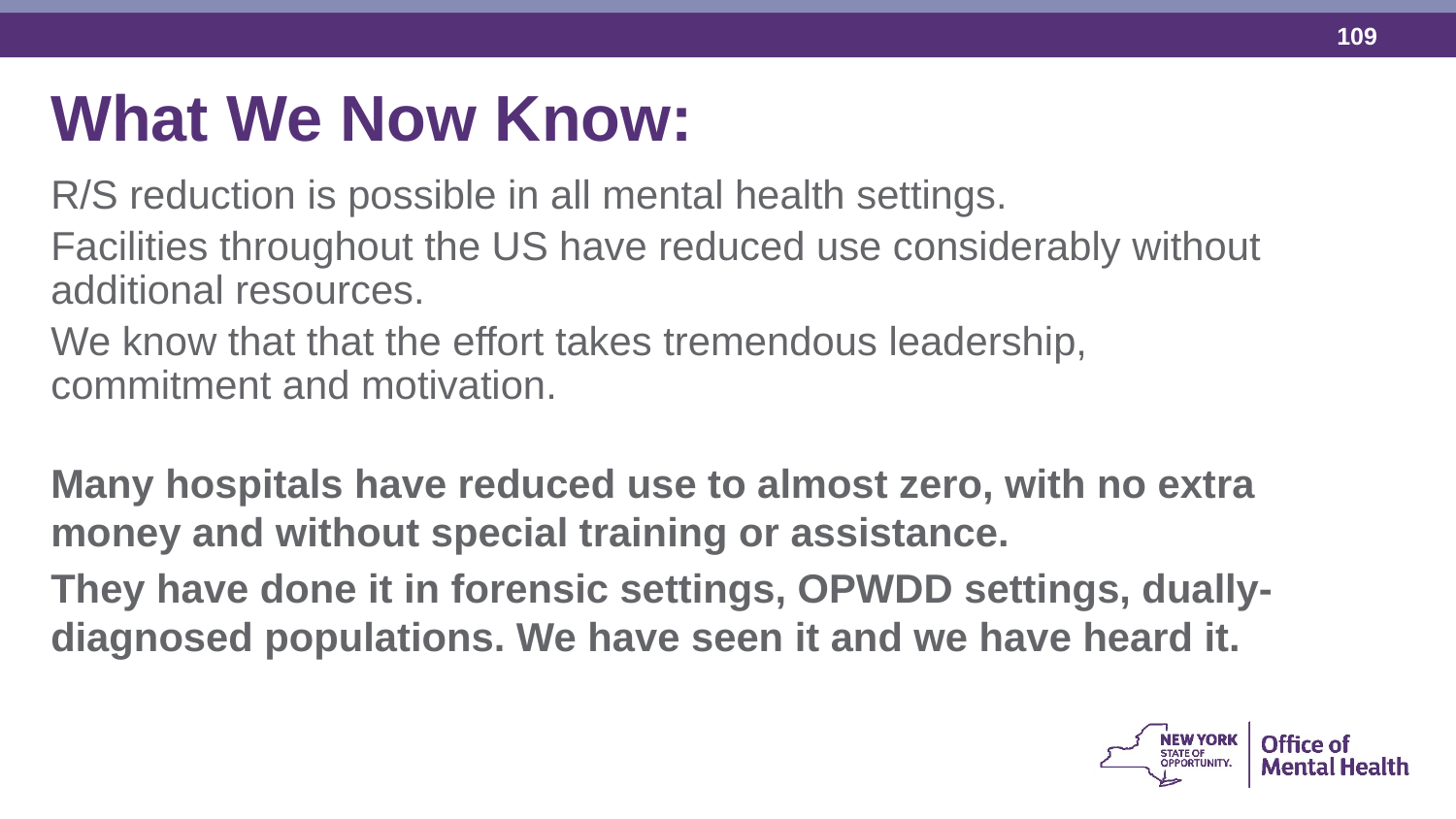

What We Now Know:
R/S reduction is possible in all mental health settings.
Facilities throughout the US have reduced use considerably without additional resources.
We know that that the effort takes tremendous leadership, commitment and motivation.

Many hospitals have reduced use to almost zero, with no extra money and without special training or assistance.
They have done it in forensic settings, OPWDD settings, dually-diagnosed populations. We have seen it and we have heard it.